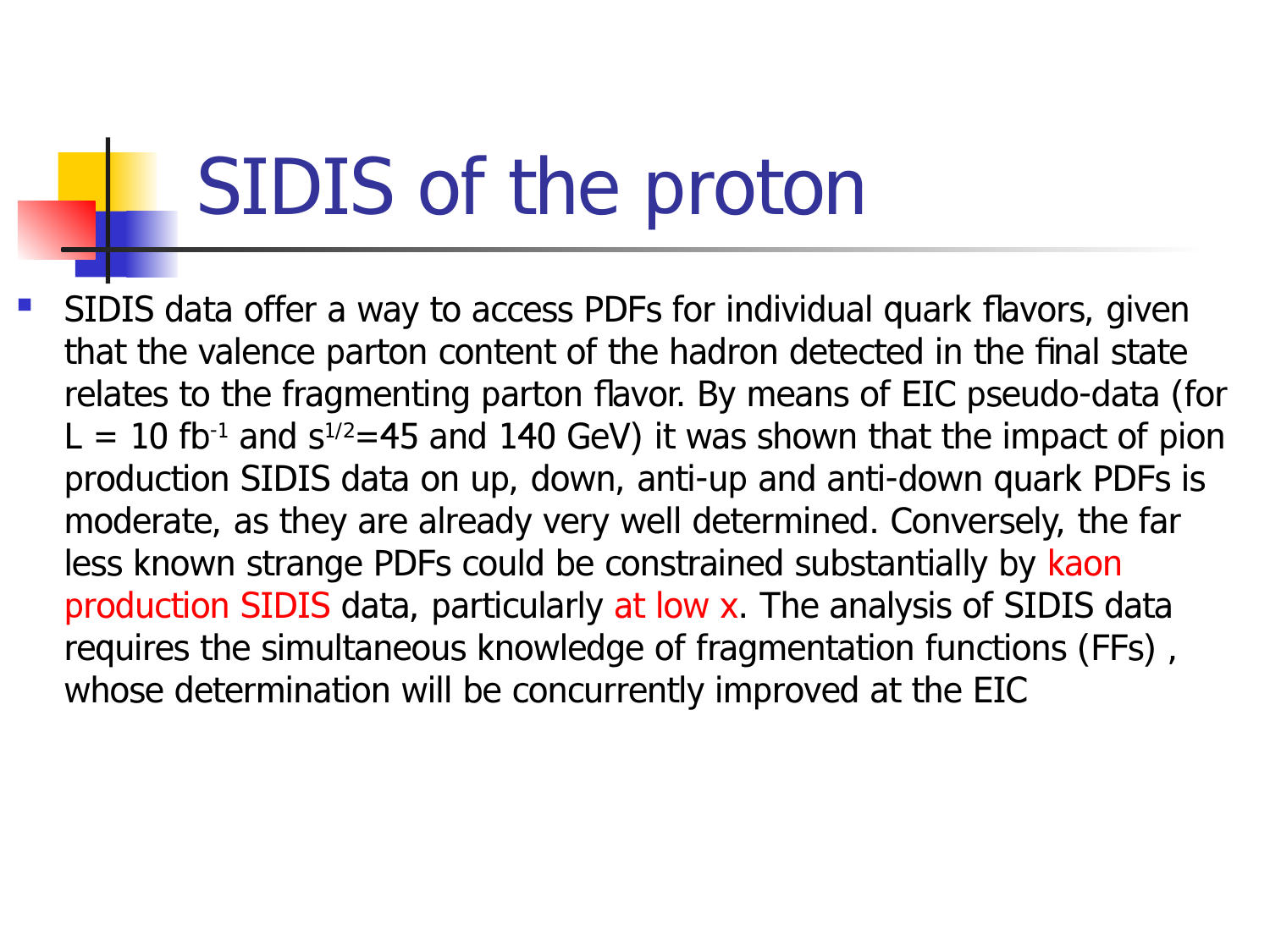

# SIDIS of the proton
SIDIS data offer a way to access PDFs for individual quark flavors, given that the valence parton content of the hadron detected in the final state relates to the fragmenting parton flavor. By means of EIC pseudo-data (for L = 10 fb-1 and s1/2=45 and 140 GeV) it was shown that the impact of pion production SIDIS data on up, down, anti-up and anti-down quark PDFs is moderate, as they are already very well determined. Conversely, the far less known strange PDFs could be constrained substantially by kaon production SIDIS data, particularly at low x. The analysis of SIDIS data requires the simultaneous knowledge of fragmentation functions (FFs) , whose determination will be concurrently improved at the EIC